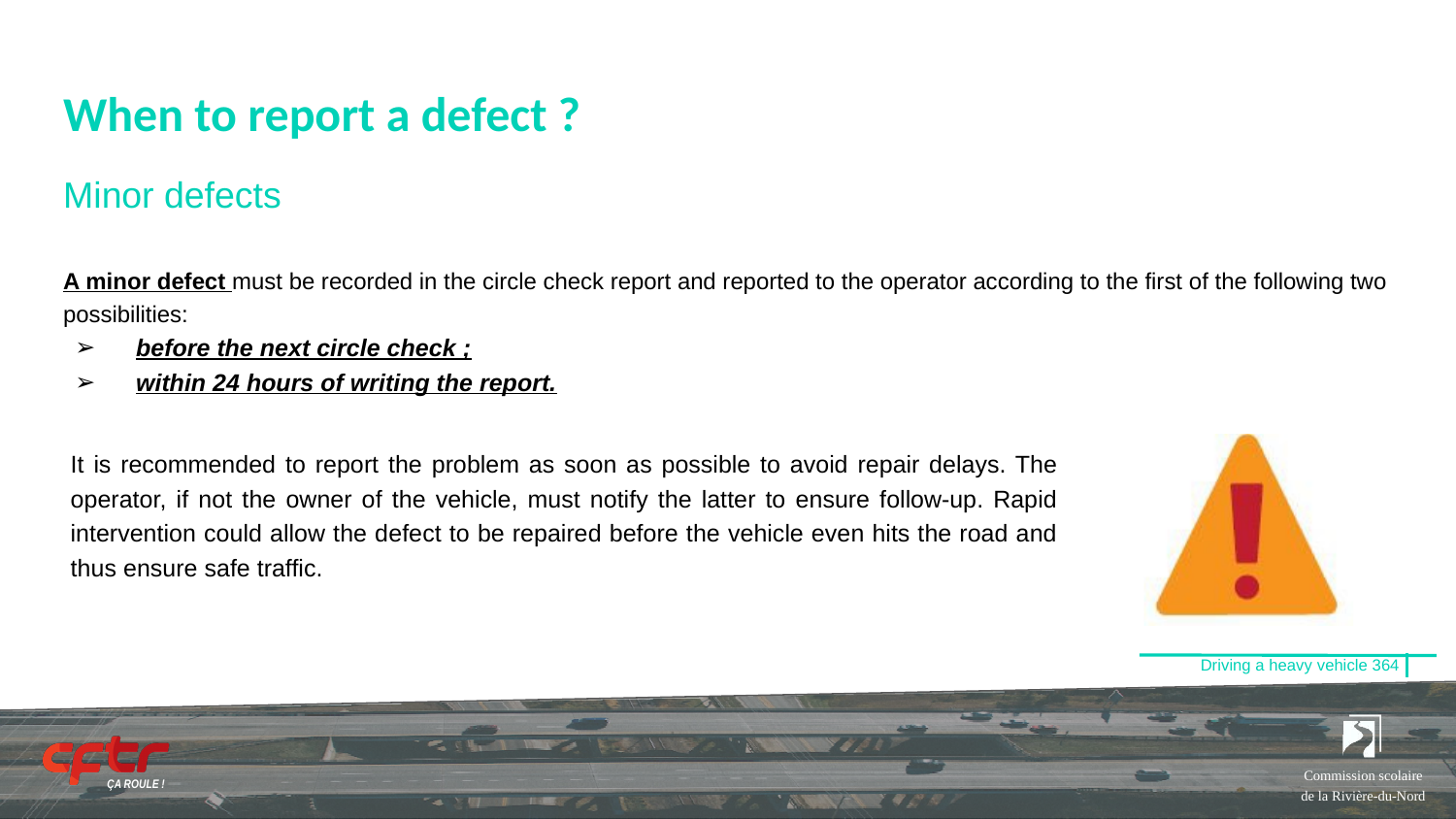

# When to report a defect ?
Minor defects
A minor defect must be recorded in the circle check report and reported to the operator according to the first of the following two possibilities:
before the next circle check ;
within 24 hours of writing the report.

It is recommended to report the problem as soon as possible to avoid repair delays. The operator, if not the owner of the vehicle, must notify the latter to ensure follow-up. Rapid intervention could allow the defect to be repaired before the vehicle even hits the road and thus ensure safe traffic.

Driving a heavy vehicle 364

Commission scolaire  de la Rivière-du-Nord
ÇA ROULE !